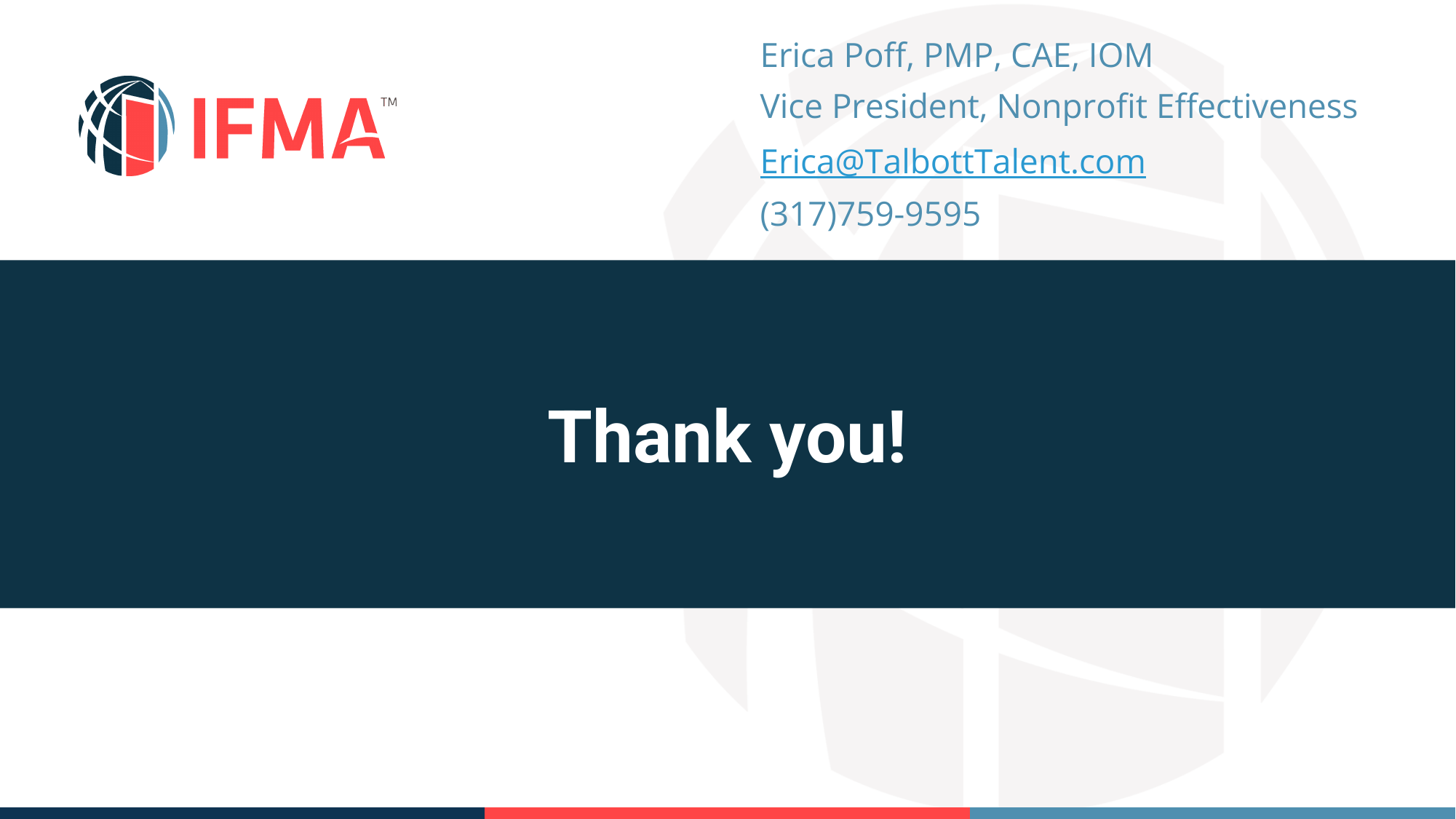

Erica Poff, PMP, CAE, IOM
Vice President, Nonprofit Effectiveness
Erica@TalbottTalent.com
(317)759-9595
# Thank you!